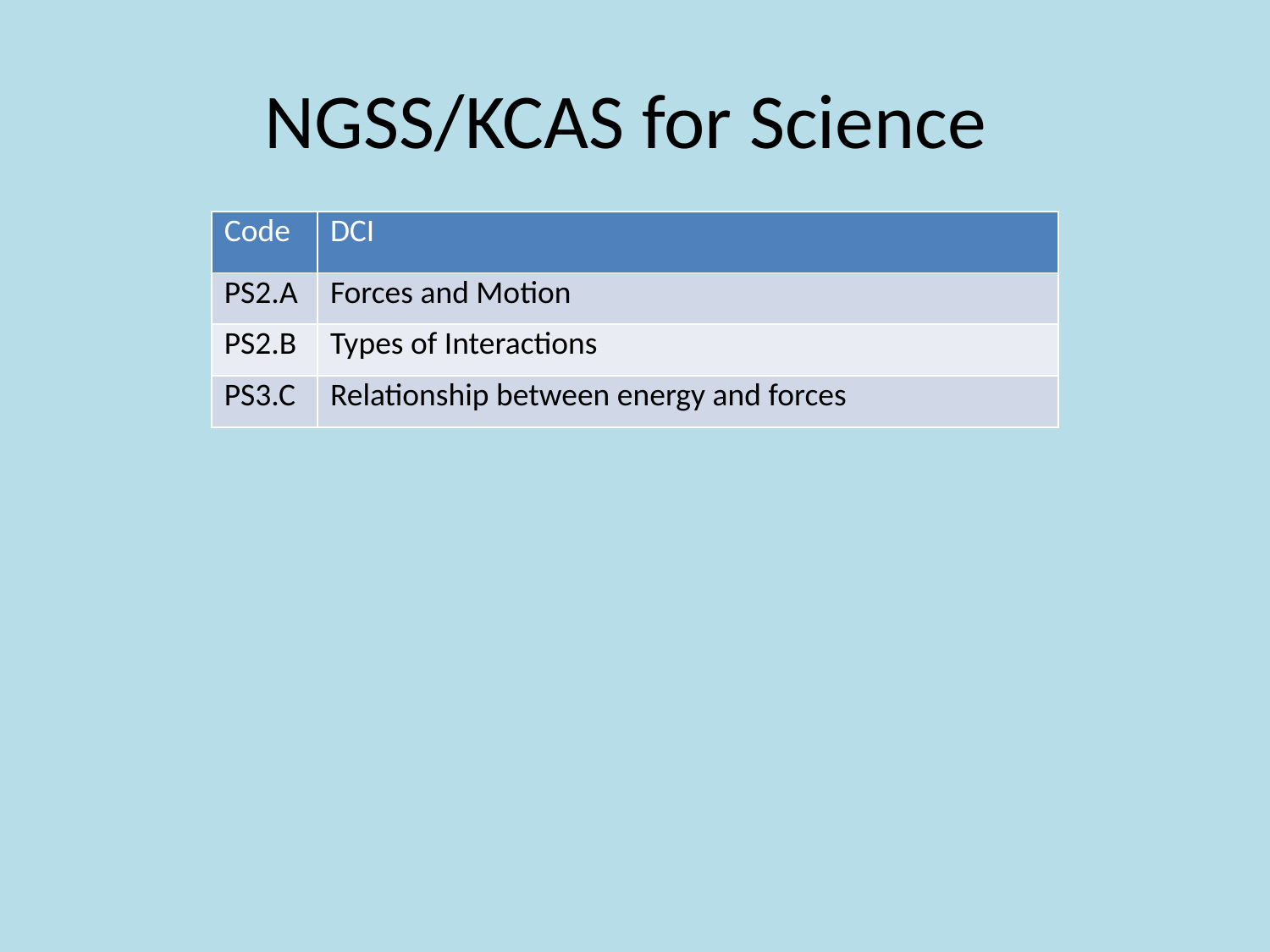

# NGSS/KCAS for Science
| Code | DCI |
| --- | --- |
| PS2.A | Forces and Motion |
| PS2.B | Types of Interactions |
| PS3.C | Relationship between energy and forces |